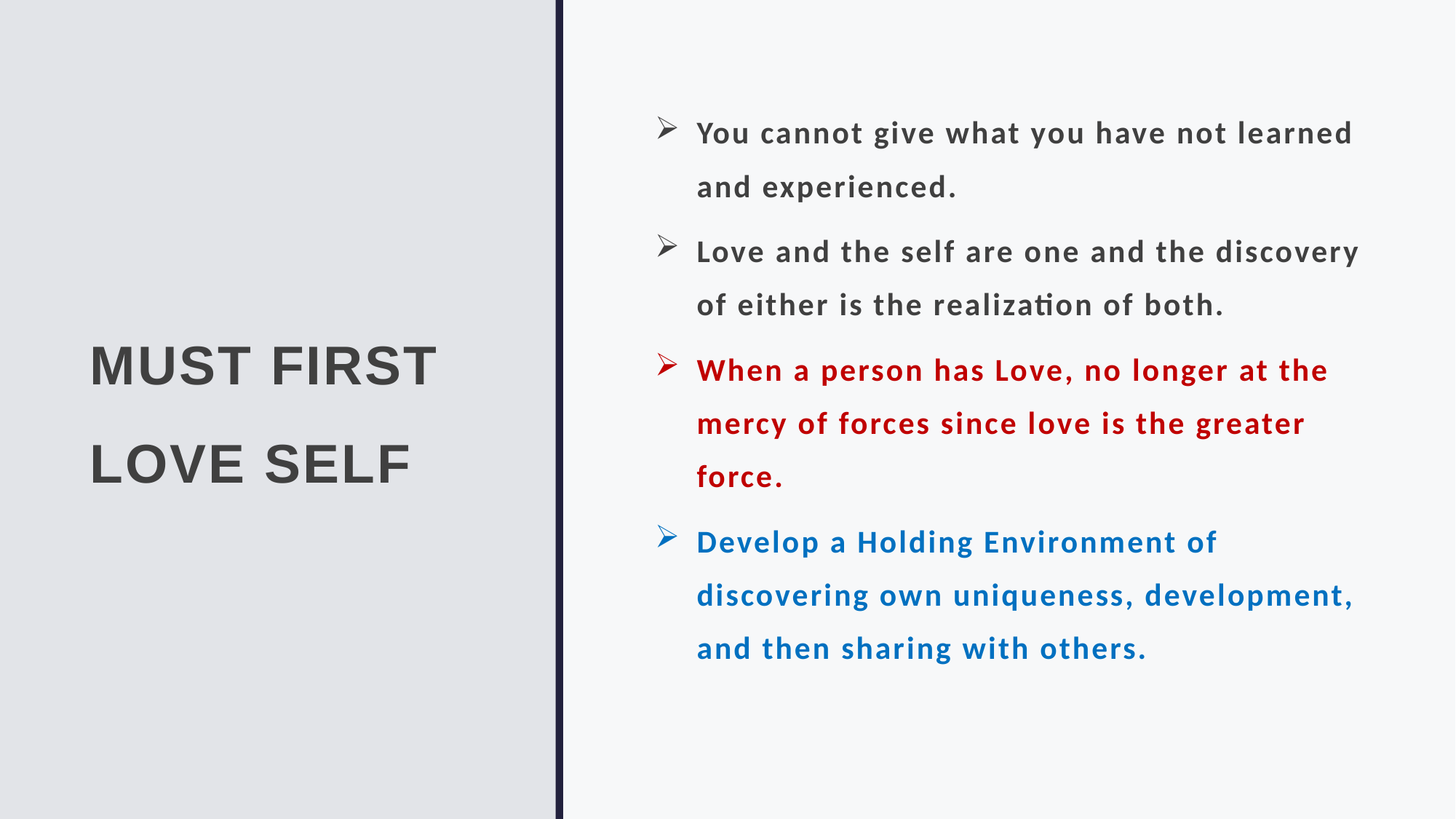

# MUST FIRST LOVE SELF
You cannot give what you have not learned and experienced.
Love and the self are one and the discovery of either is the realization of both.
When a person has Love, no longer at the mercy of forces since love is the greater force.
Develop a Holding Environment of discovering own uniqueness, development, and then sharing with others.